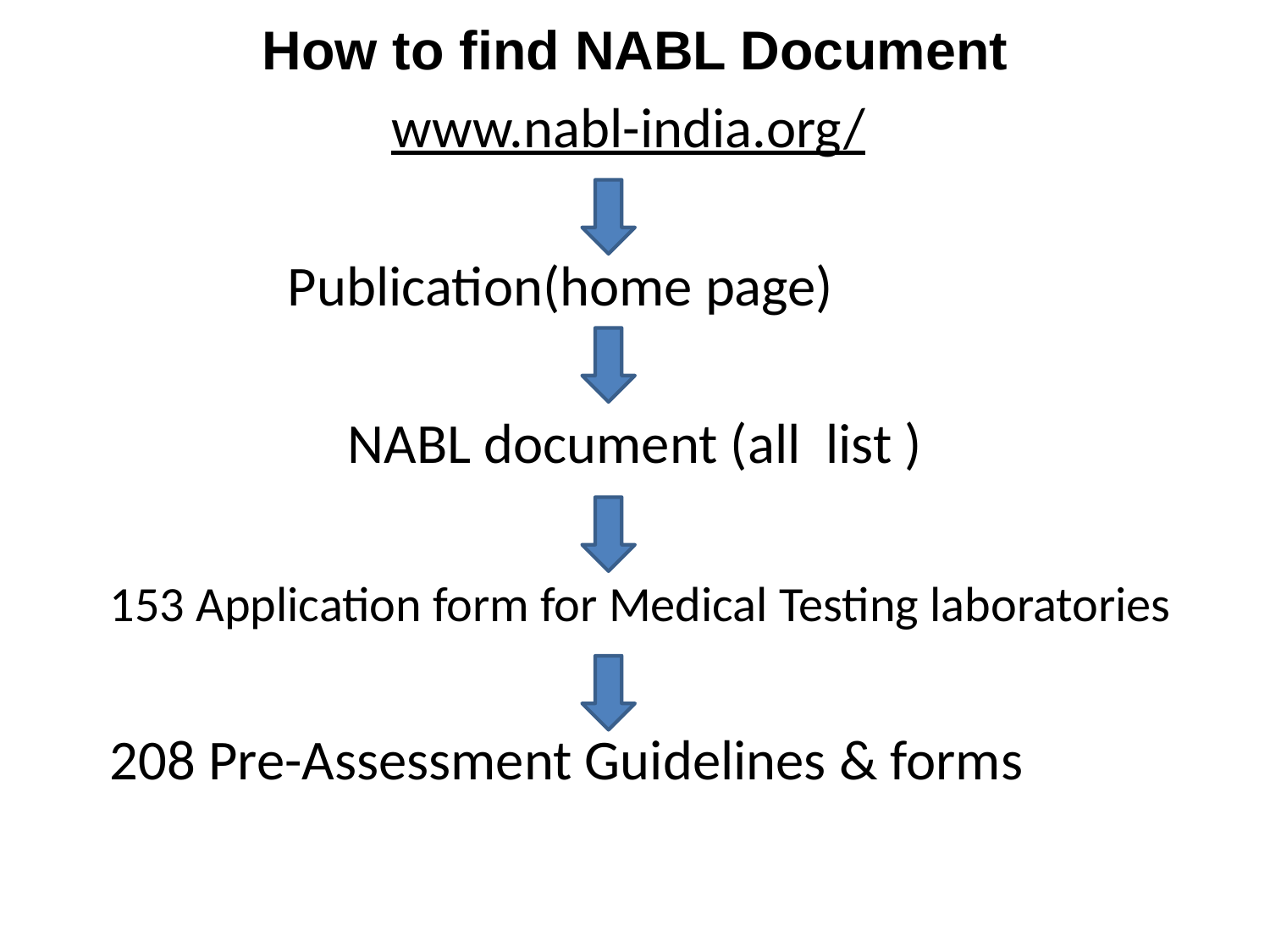

# How to find NABL Document
www.nabl-india.org/

                    Publication(home page)

NABL document (all  list )

      153 Application form for Medical Testing laboratories

      208 Pre-Assessment Guidelines & forms